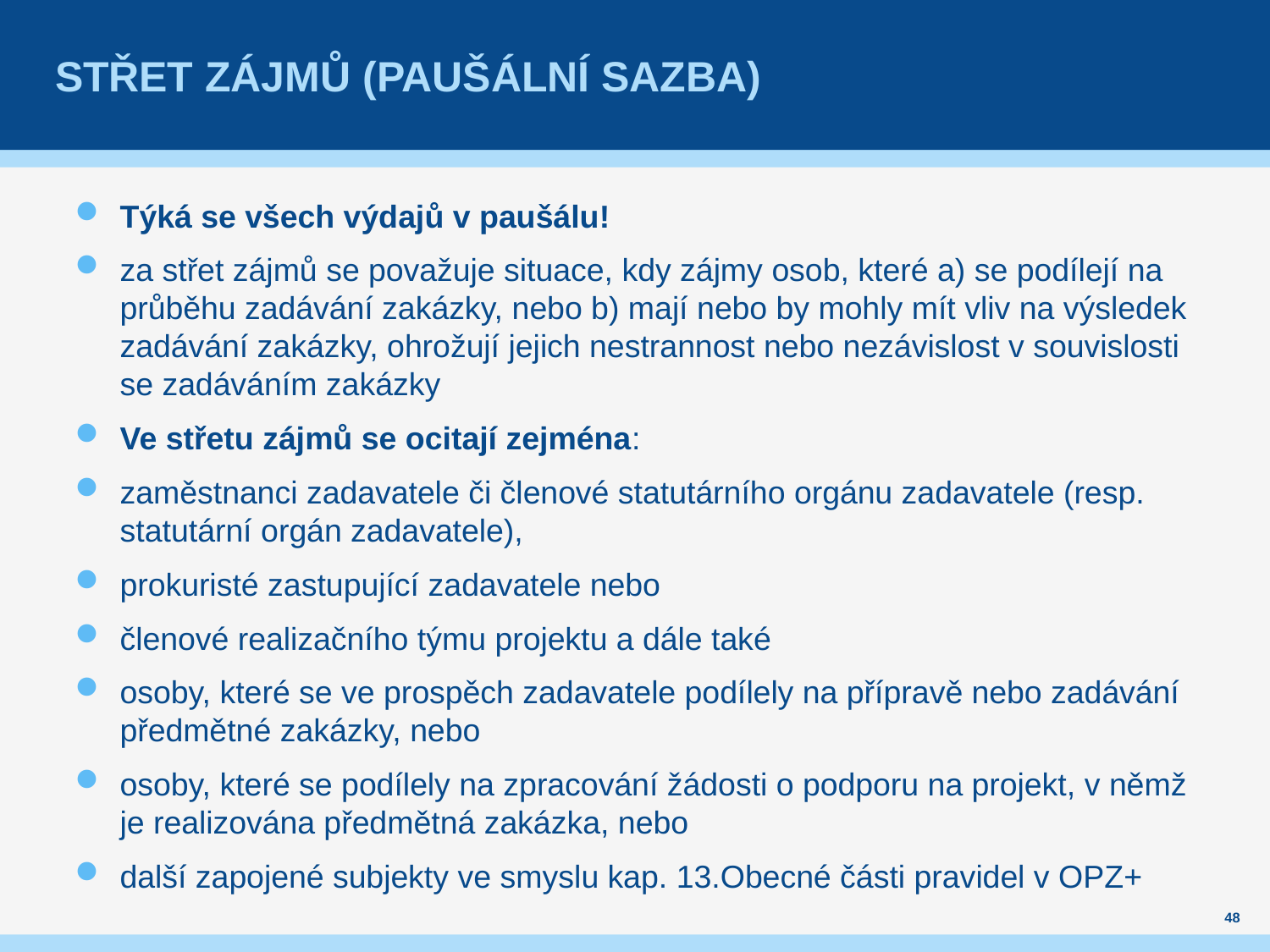

# Střet zájmů (paušální sazba)
Týká se všech výdajů v paušálu!
za střet zájmů se považuje situace, kdy zájmy osob, které a) se podílejí na průběhu zadávání zakázky, nebo b) mají nebo by mohly mít vliv na výsledek zadávání zakázky, ohrožují jejich nestrannost nebo nezávislost v souvislosti se zadáváním zakázky
Ve střetu zájmů se ocitají zejména:
zaměstnanci zadavatele či členové statutárního orgánu zadavatele (resp. statutární orgán zadavatele),
prokuristé zastupující zadavatele nebo
členové realizačního týmu projektu a dále také
osoby, které se ve prospěch zadavatele podílely na přípravě nebo zadávání předmětné zakázky, nebo
osoby, které se podílely na zpracování žádosti o podporu na projekt, v němž je realizována předmětná zakázka, nebo
další zapojené subjekty ve smyslu kap. 13.Obecné části pravidel v OPZ+

48